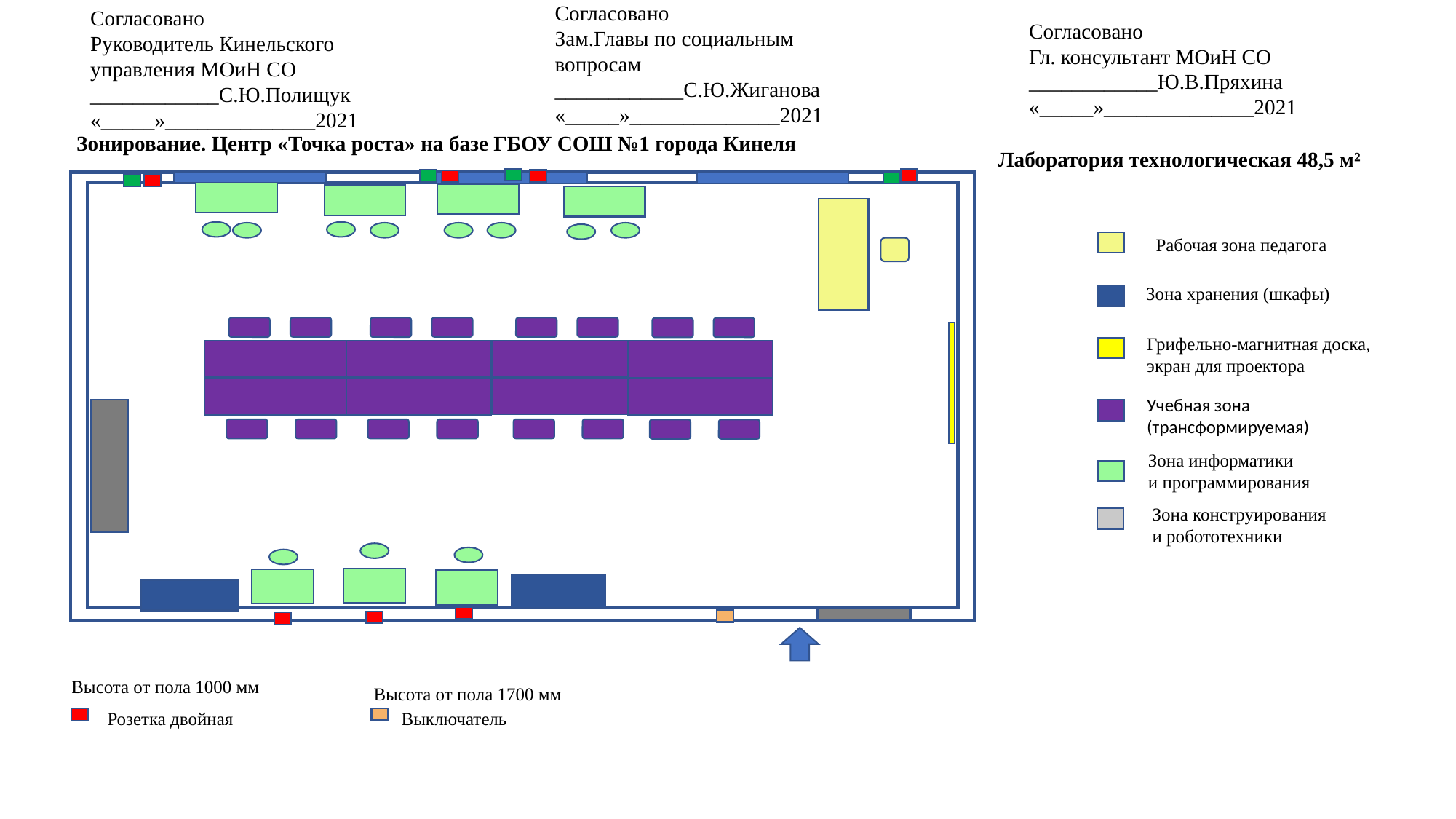

Согласовано
Зам.Главы по социальным вопросам
____________С.Ю.Жиганова
«_____»______________2021
Согласовано
Руководитель Кинельского управления МОиН СО
____________С.Ю.Полищук
«_____»______________2021
Согласовано
Гл. консультант МОиН СО
____________Ю.В.Пряхина
«_____»______________2021
Зонирование. Центр «Точка роста» на базе ГБОУ СОШ №1 города Кинеля
Лаборатория технологическая 48,5 м²

Рабочая зона педагога

Зона хранения (шкафы)

Грифельно-магнитная доска,
экран для проектора

Учебная зона
(трансформируемая)

Зона информатики
и программирования

Зона конструирования
и робототехники

Высота от пола 1000 мм
Высота от пола 1700 мм
Розетка двойная
Выключатель